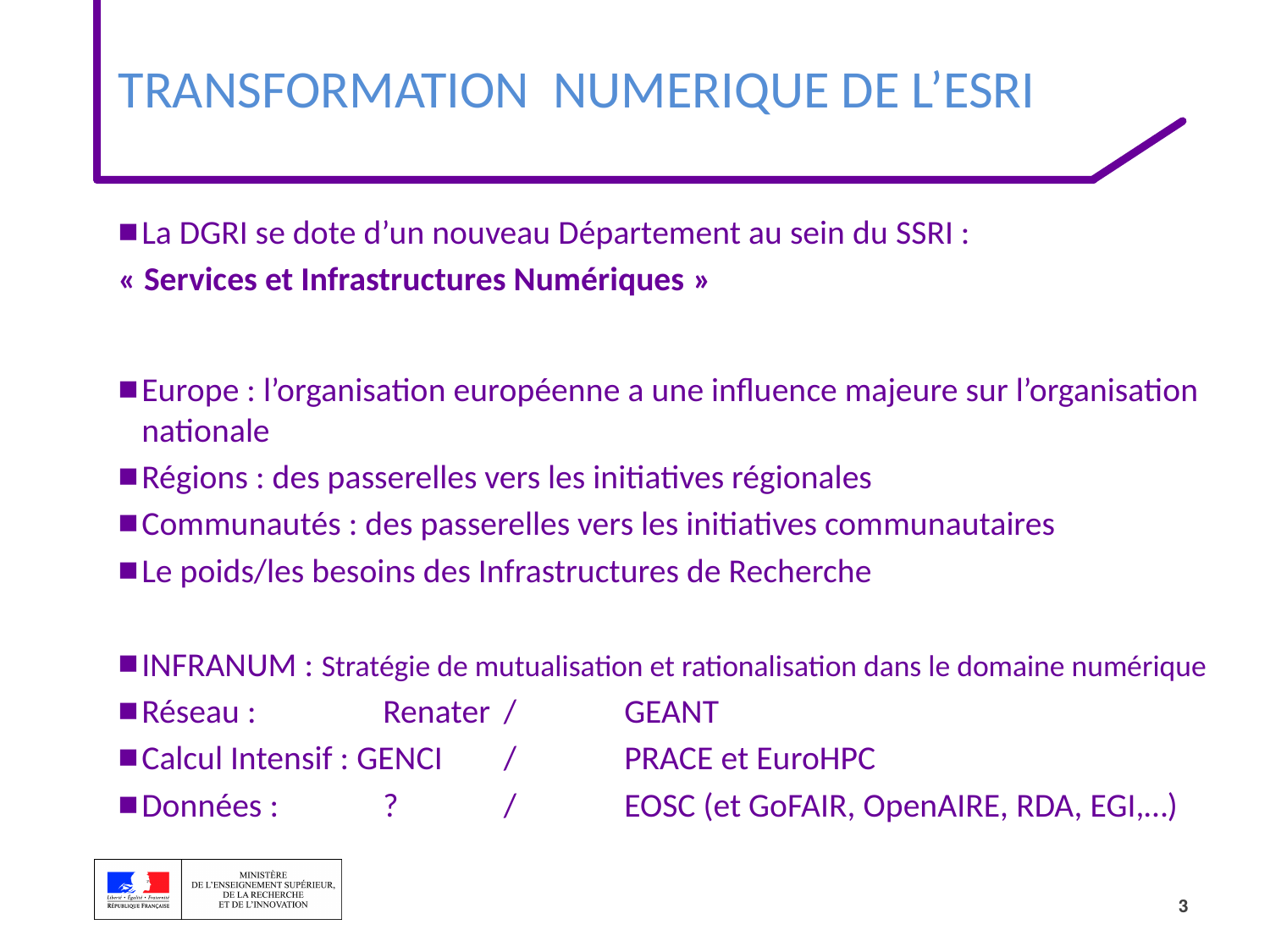

# Transformation  Numerique de l’ESRI
La DGRI se dote d’un nouveau Département au sein du SSRI :
« Services et Infrastructures Numériques »

Europe : l’organisation européenne a une influence majeure sur l’organisation nationale
Régions : des passerelles vers les initiatives régionales
Communautés : des passerelles vers les initiatives communautaires
Le poids/les besoins des Infrastructures de Recherche

INFRANUM : Stratégie de mutualisation et rationalisation dans le domaine numérique
Réseau : 		Renater 	/ 	GEANT
Calcul Intensif : GENCI 	/ 	PRACE et EuroHPC
Données : 		? 		/ 	EOSC (et GoFAIR, OpenAIRE, RDA, EGI,…)

3